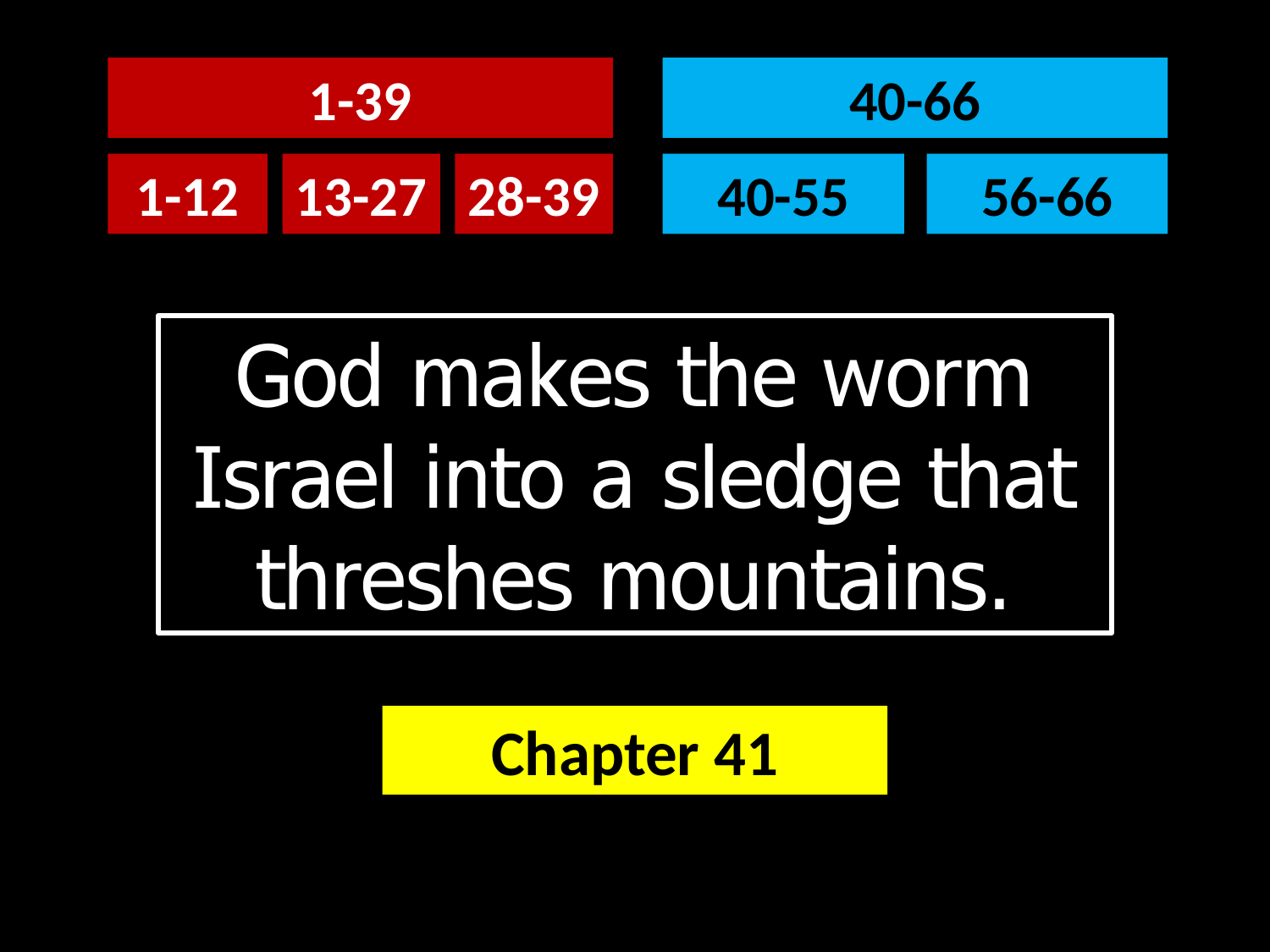

40-66
1-39
56-66
40-55
1-12
13-27
28-39
God makes the worm Israel into a sledge that threshes mountains.
Chapter 41